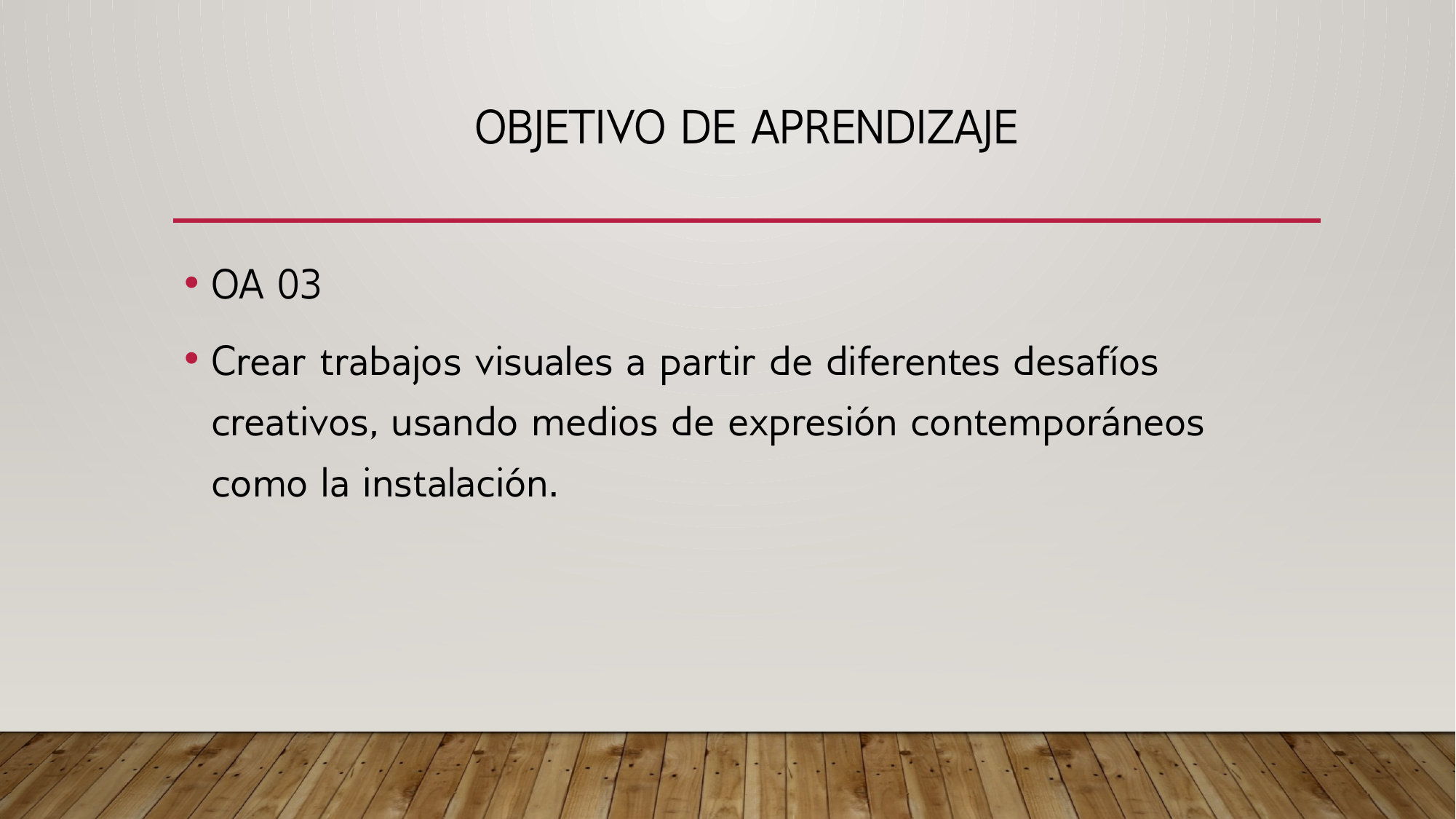

# Objetivo de aprendizaje
OA 03
Crear trabajos visuales a partir de diferentes desafíos creativos, usando medios de expresión contemporáneos como la instalación.